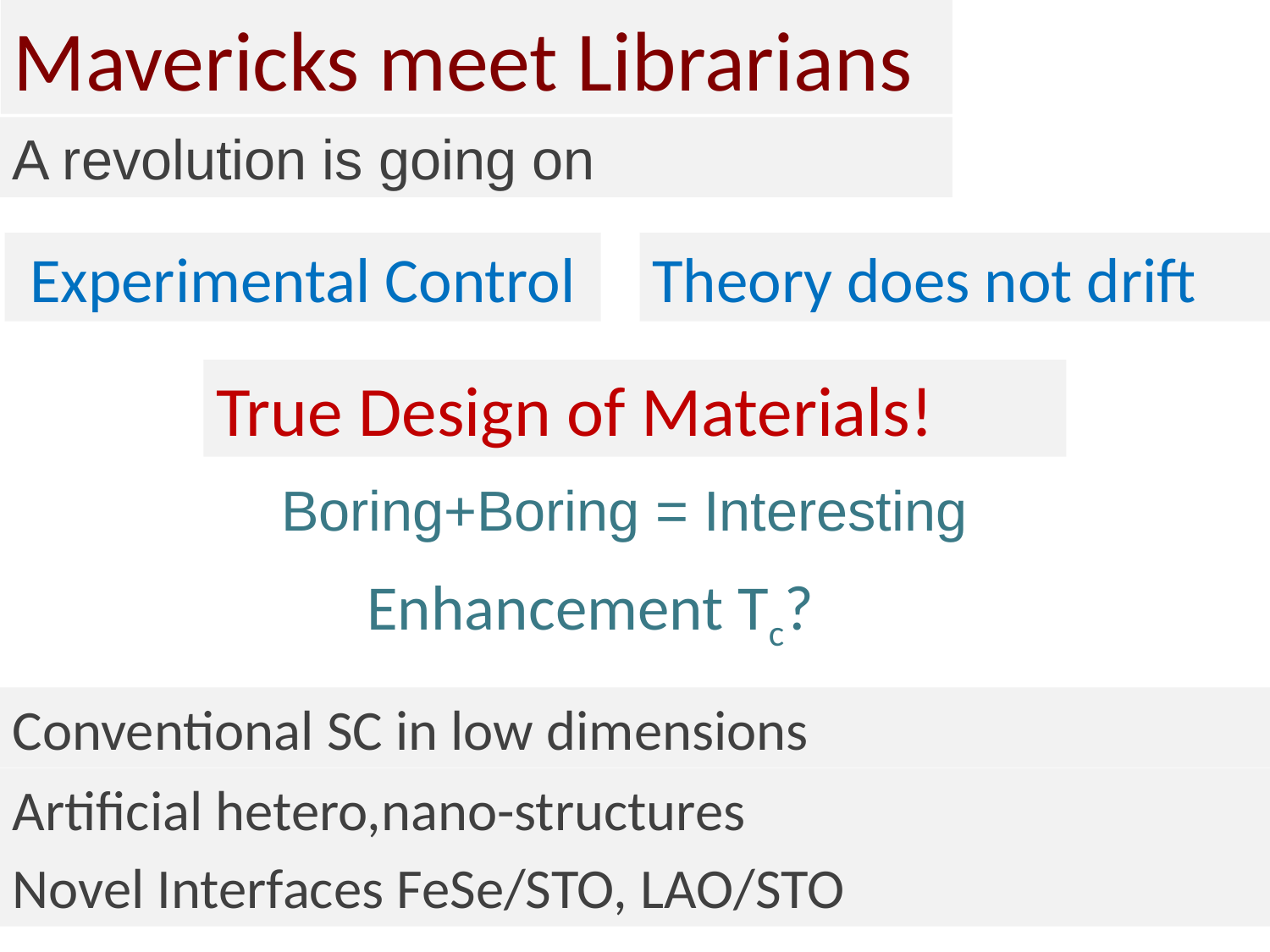

Mavericks meet Librarians
A revolution is going on
Theory does not drift
Experimental Control
True Design of Materials!
Boring+Boring = Interesting
Enhancement Tc?
Conventional SC in low dimensions
Artificial hetero,nano-structures
Novel Interfaces FeSe/STO, LAO/STO